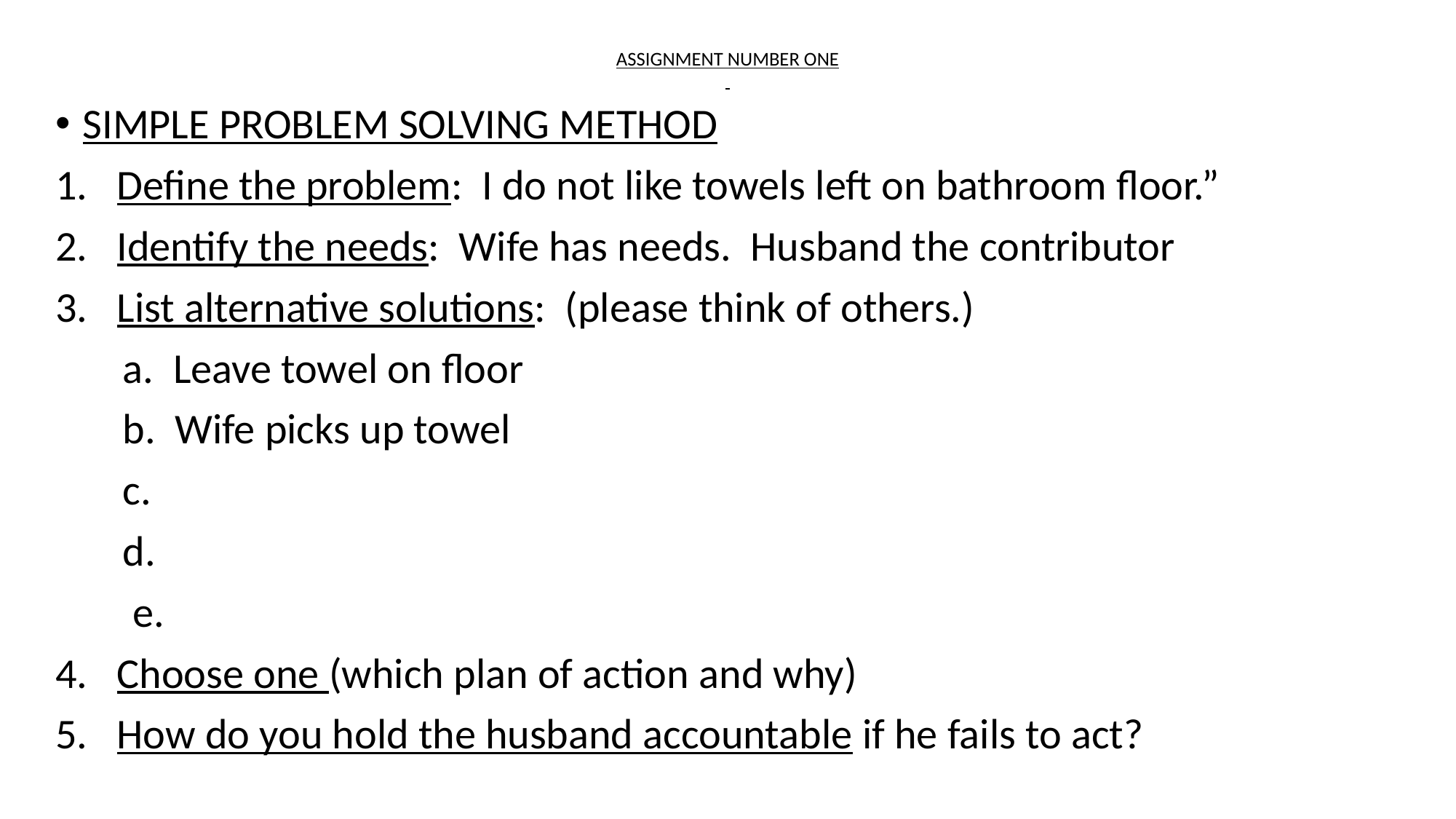

# ASSIGNMENT NUMBER ONE
SIMPLE PROBLEM SOLVING METHOD
Define the problem:  I do not like towels left on bathroom floor.”
Identify the needs:  Wife has needs.  Husband the contributor
List alternative solutions:  (please think of others.)
       a.  Leave towel on floor
       b.  Wife picks up towel
       c.
       d.
        e.
Choose one (which plan of action and why)
How do you hold the husband accountable if he fails to act?